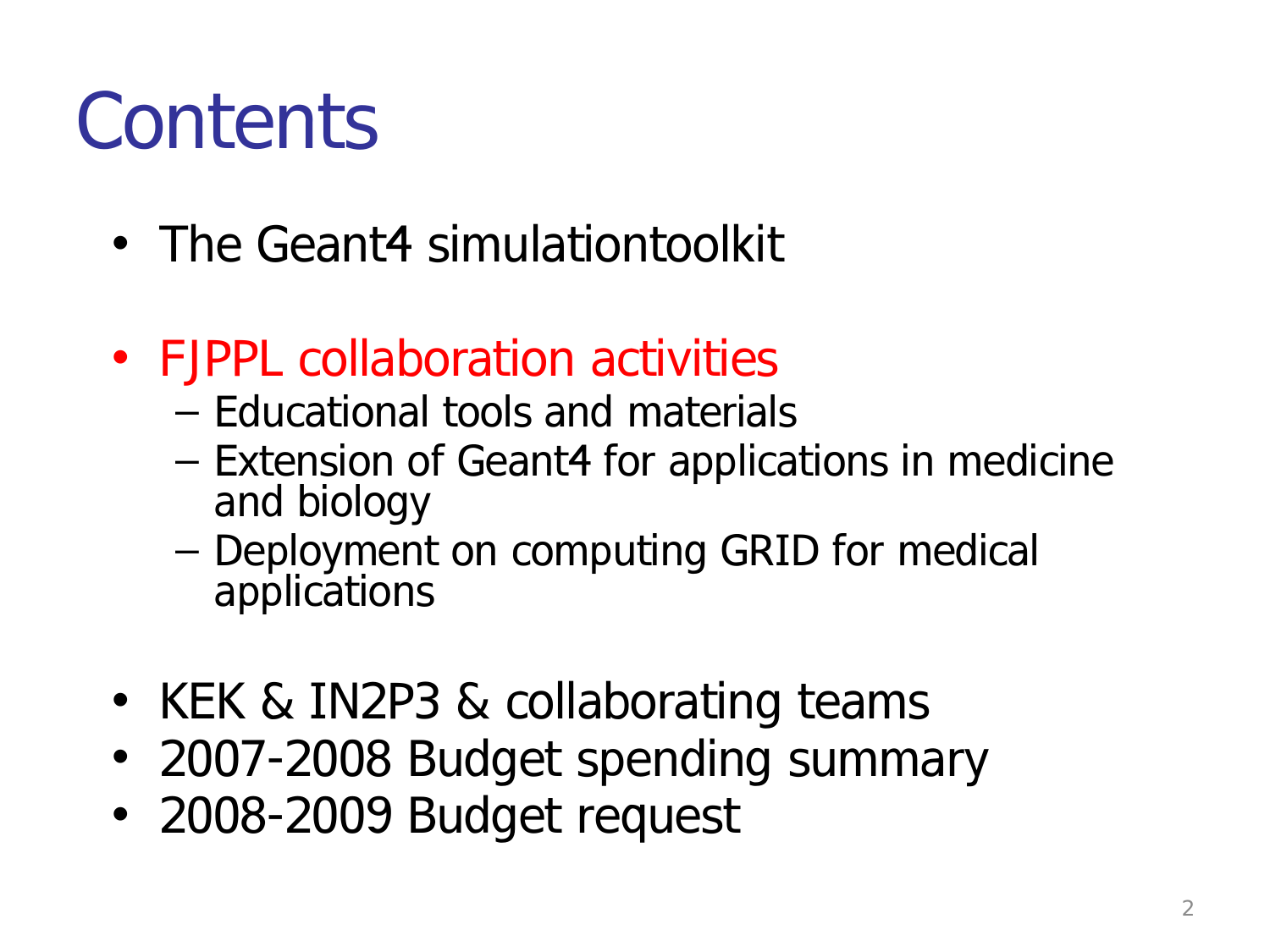

# Contents
The Geant4 simulationtoolkit

FJPPL collaboration activities
Educational tools and materials
Extension of Geant4 for applications in medicine and biology
Deployment on computing GRID for medical applications

KEK & IN2P3 & collaborating teams
2007-2008 Budget spending summary
2008-2009 Budget request
2